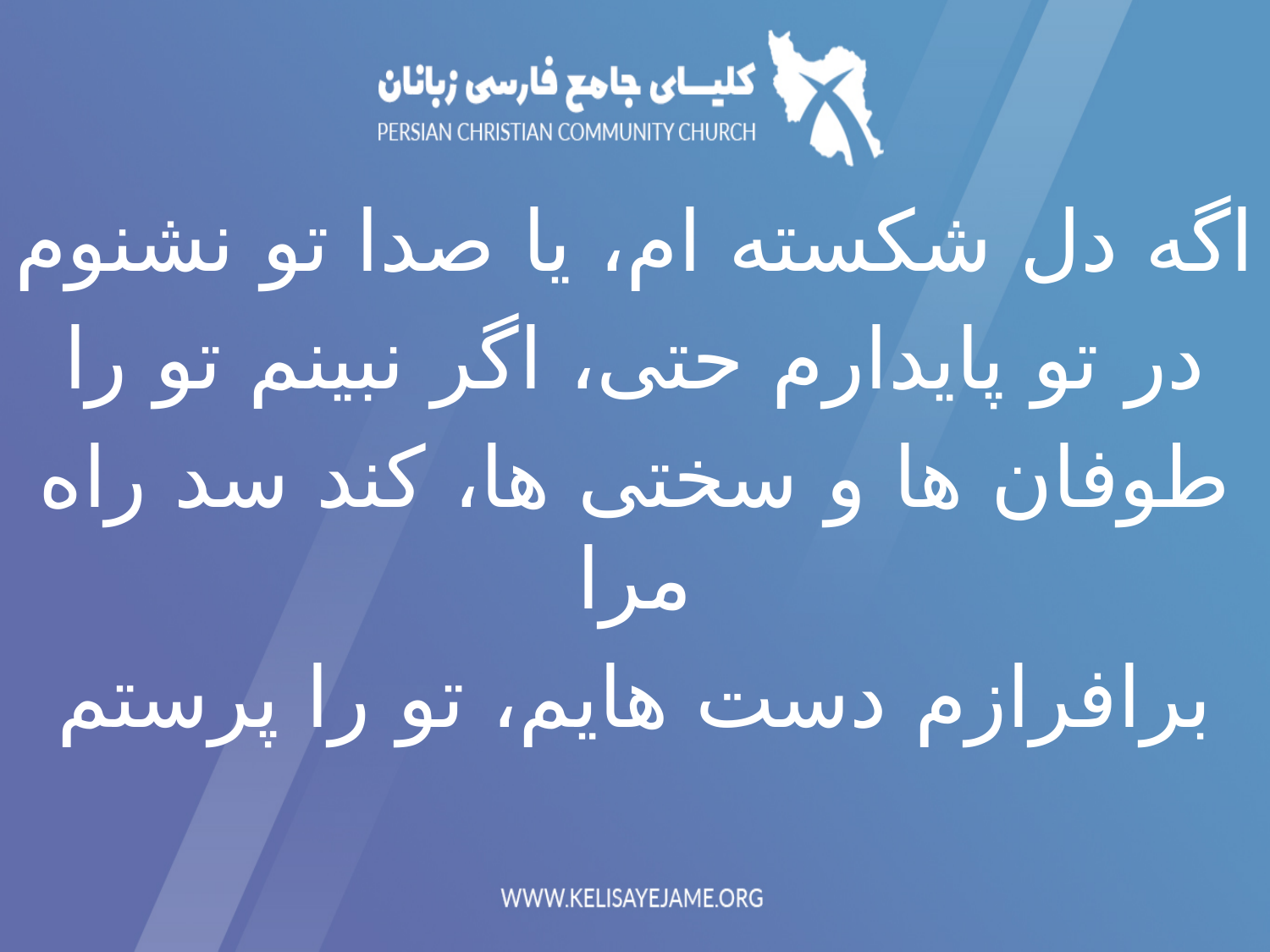

اگه دل شکسته ام، یا صدا تو نشنوم
در تو پایدارم حتی، اگر نبینم تو را
طوفان ها و سختی ها، کند سد راه مرا
برافرازم دست هایم، تو را پرستم